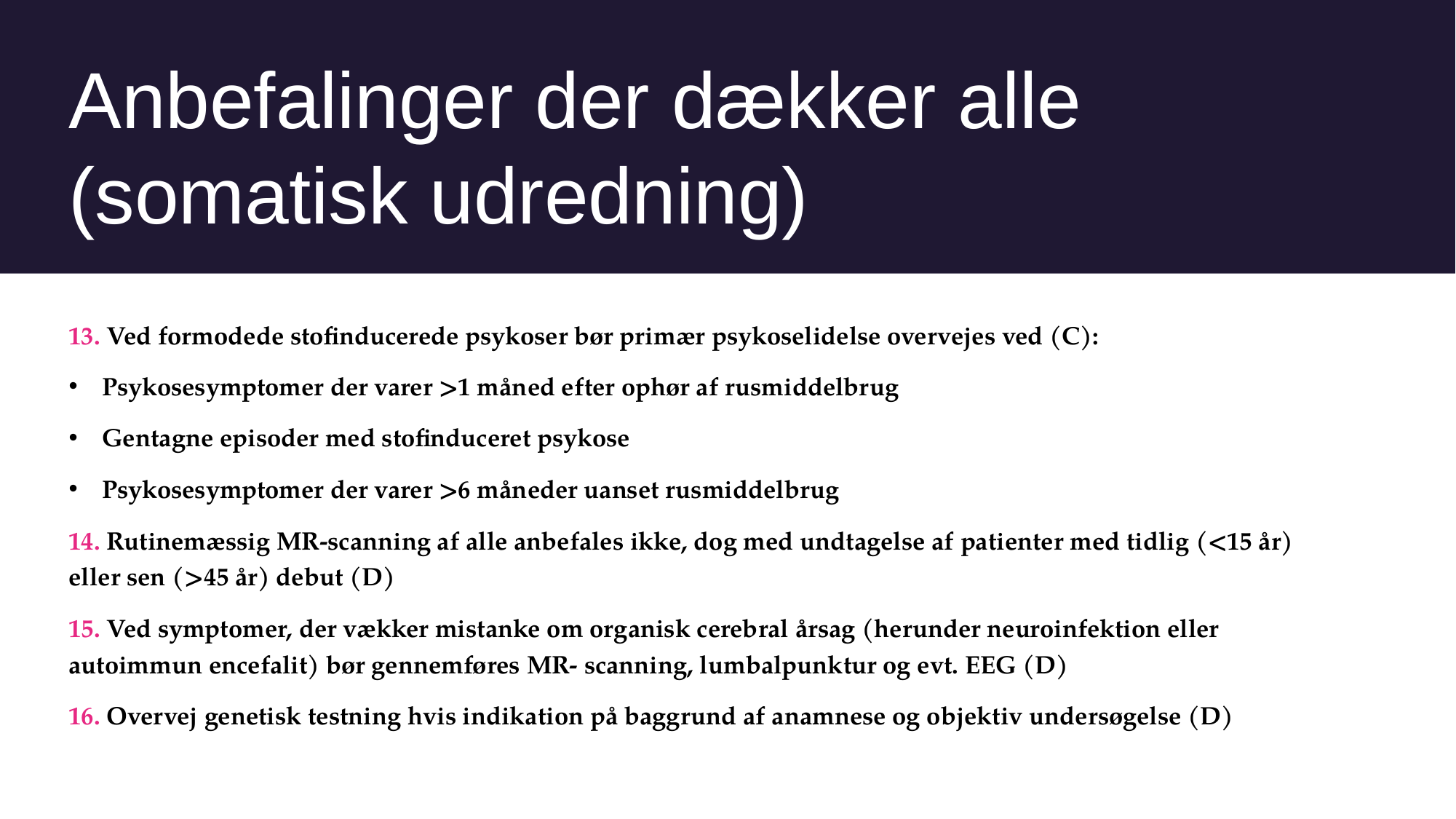

# Anbefalinger der dækker alle (somatisk udredning)
13. Ved formodede stofinducerede psykoser bør primær psykoselidelse overvejes ved (C):
Psykosesymptomer der varer >1 måned efter ophør af rusmiddelbrug
Gentagne episoder med stofinduceret psykose
Psykosesymptomer der varer >6 måneder uanset rusmiddelbrug
14. Rutinemæssig MR-scanning af alle anbefales ikke, dog med undtagelse af patienter med tidlig (<15 år) eller sen (>45 år) debut (D)
15. Ved symptomer, der vækker mistanke om organisk cerebral årsag (herunder neuroinfektion eller autoimmun encefalit) bør gennemføres MR- scanning, lumbalpunktur og evt. EEG (D)
16. Overvej genetisk testning hvis indikation på baggrund af anamnese og objektiv undersøgelse (D)